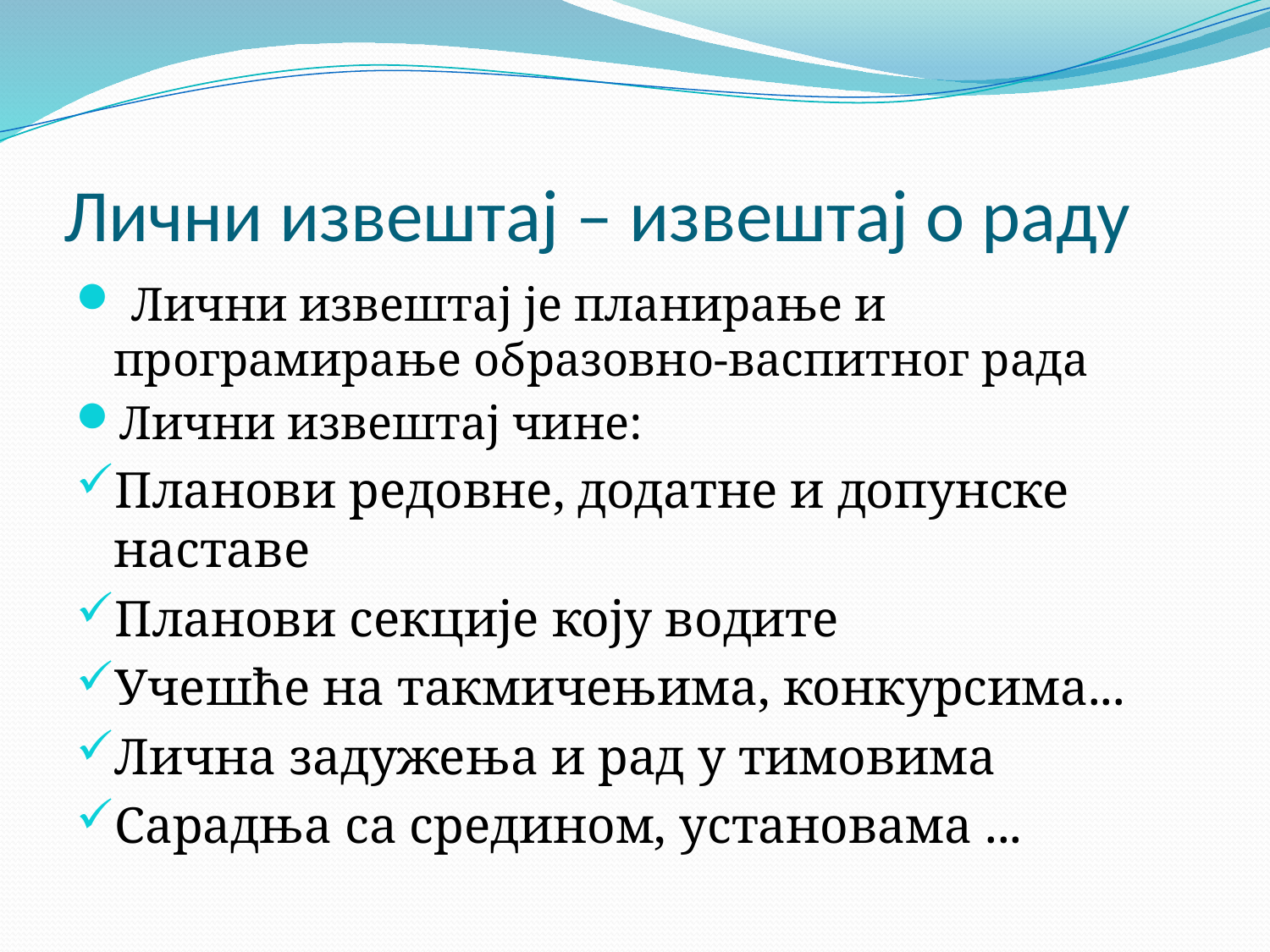

# Лични извештај – извештај о раду
 Лични извештај је планирање и програмирање образовно-васпитног рада
Лични извештај чине:
Планови редовне, додатне и допунске наставе
Планови секције коју водите
Учешће на такмичењима, конкурсима...
Лична задужења и рад у тимовима
Сарадња са средином, установама ...